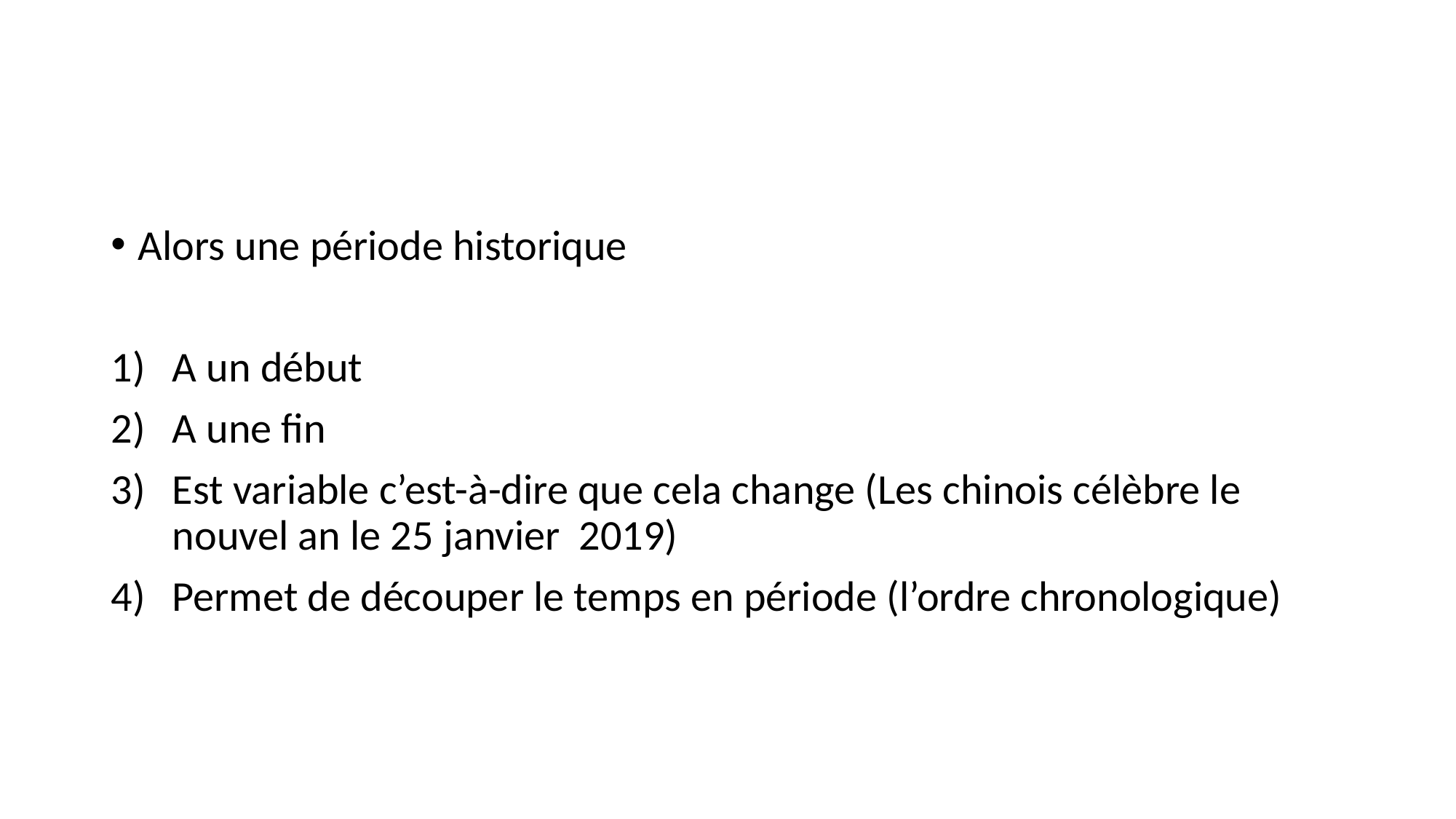

#
Alors une période historique

A un début
A une fin
Est variable c’est-à-dire que cela change (Les chinois célèbre le nouvel an le 25 janvier  2019)
Permet de découper le temps en période (l’ordre chronologique)